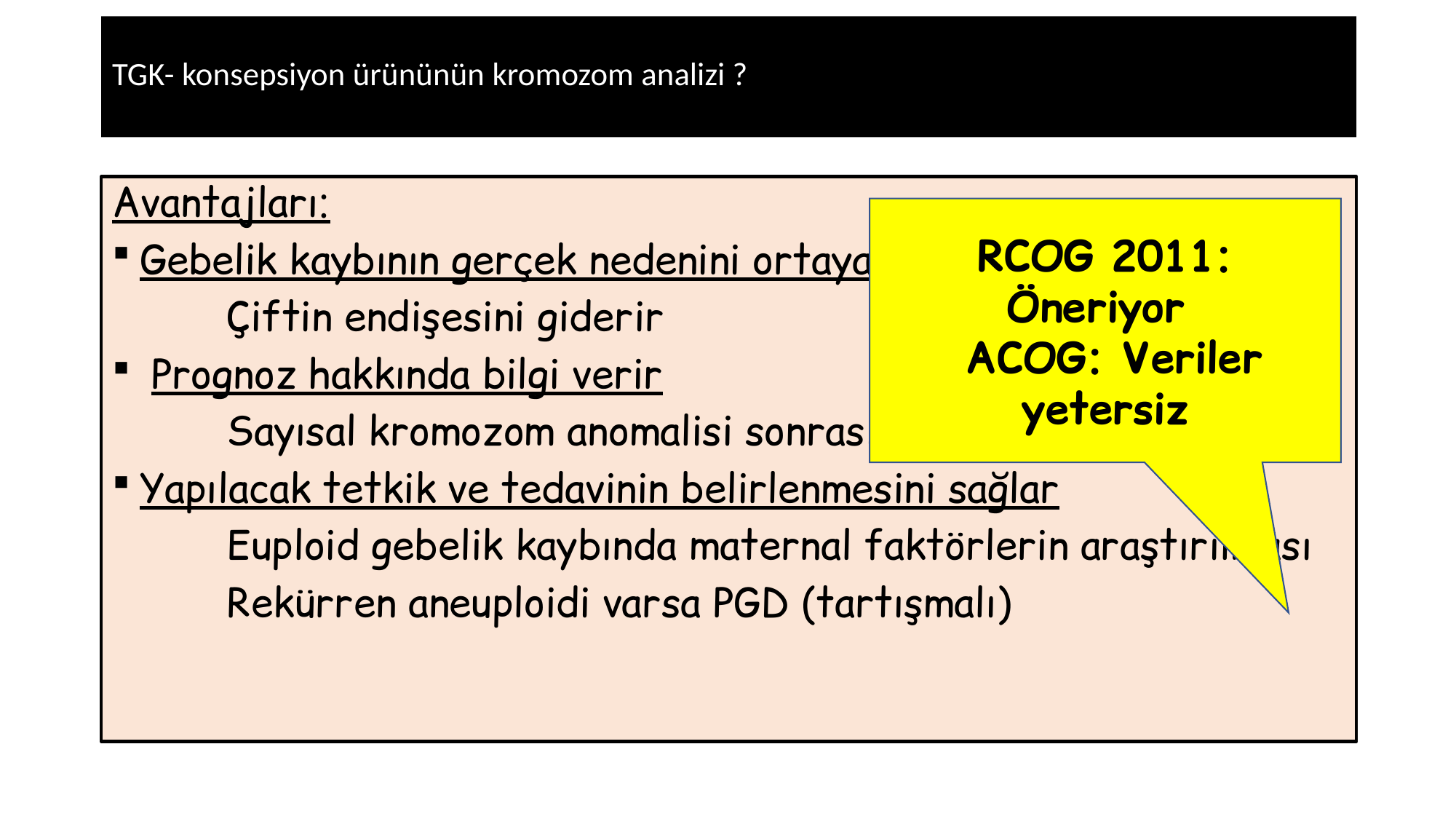

# TGK- konsepsiyon ürününün kromozom analizi ?
Avantajları:
Gebelik kaybının gerçek nedenini ortaya koyar
	 Çiftin endişesini giderir
 Prognoz hakkında bilgi verir
	 Sayısal kromozom anomalisi sonrası canlı doğum şansı %75
Yapılacak tetkik ve tedavinin belirlenmesini sağlar
	 Euploid gebelik kaybında maternal faktörlerin araştırılması
	 Rekürren aneuploidi varsa PGD (tartışmalı)

RCOG 2011: Öneriyor
 ACOG: Veriler yetersiz